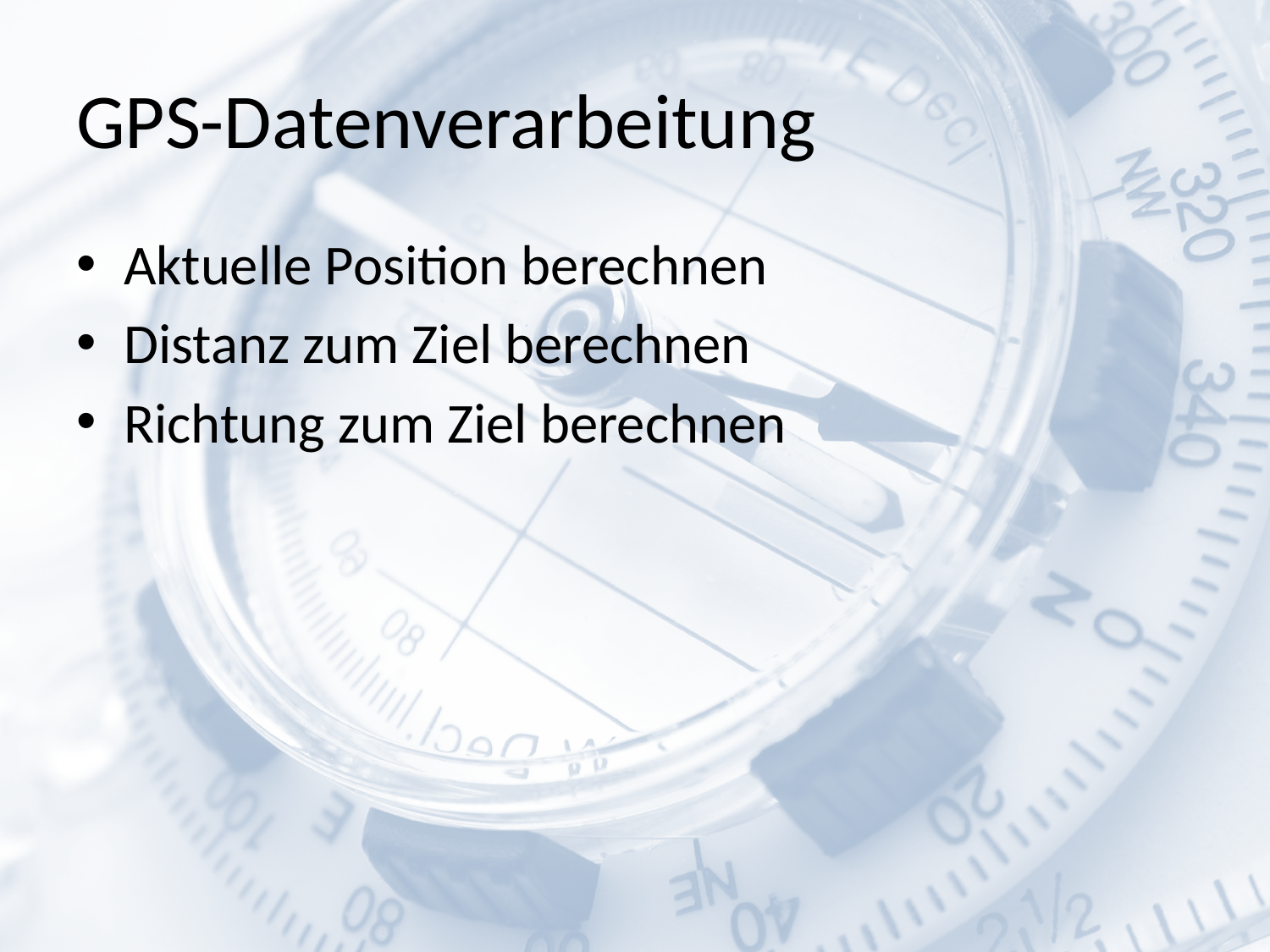

# GPS-Datenverarbeitung
Aktuelle Position berechnen
Distanz zum Ziel berechnen
Richtung zum Ziel berechnen